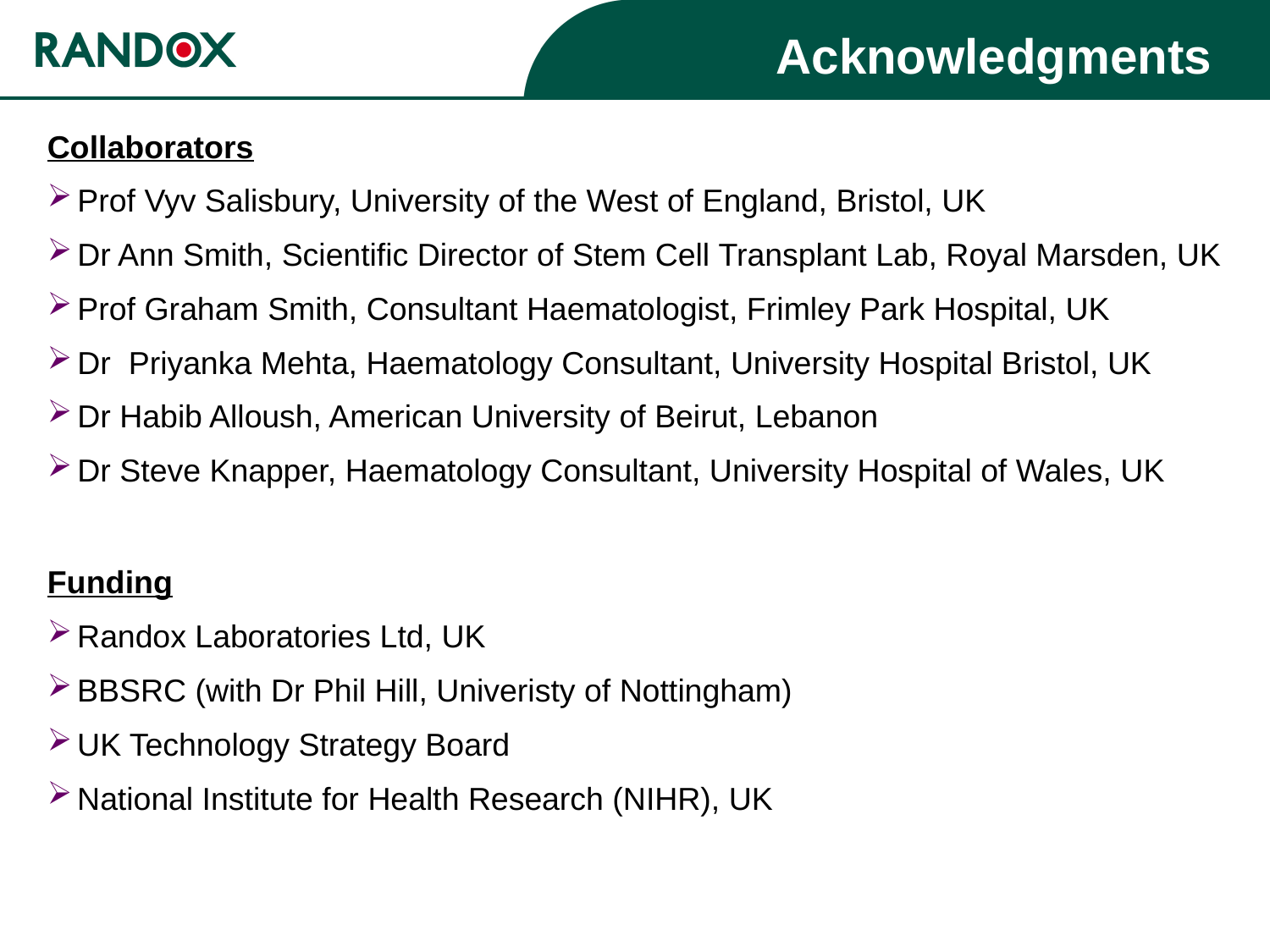

# Acknowledgments
Collaborators
Prof Vyv Salisbury, University of the West of England, Bristol, UK
Dr Ann Smith, Scientific Director of Stem Cell Transplant Lab, Royal Marsden, UK
Prof Graham Smith, Consultant Haematologist, Frimley Park Hospital, UK
Dr  Priyanka Mehta, Haematology Consultant, University Hospital Bristol, UK
Dr Habib Alloush, American University of Beirut, Lebanon
Dr Steve Knapper, Haematology Consultant, University Hospital of Wales, UK
Funding
Randox Laboratories Ltd, UK
BBSRC (with Dr Phil Hill, Univeristy of Nottingham)
UK Technology Strategy Board
National Institute for Health Research (NIHR), UK